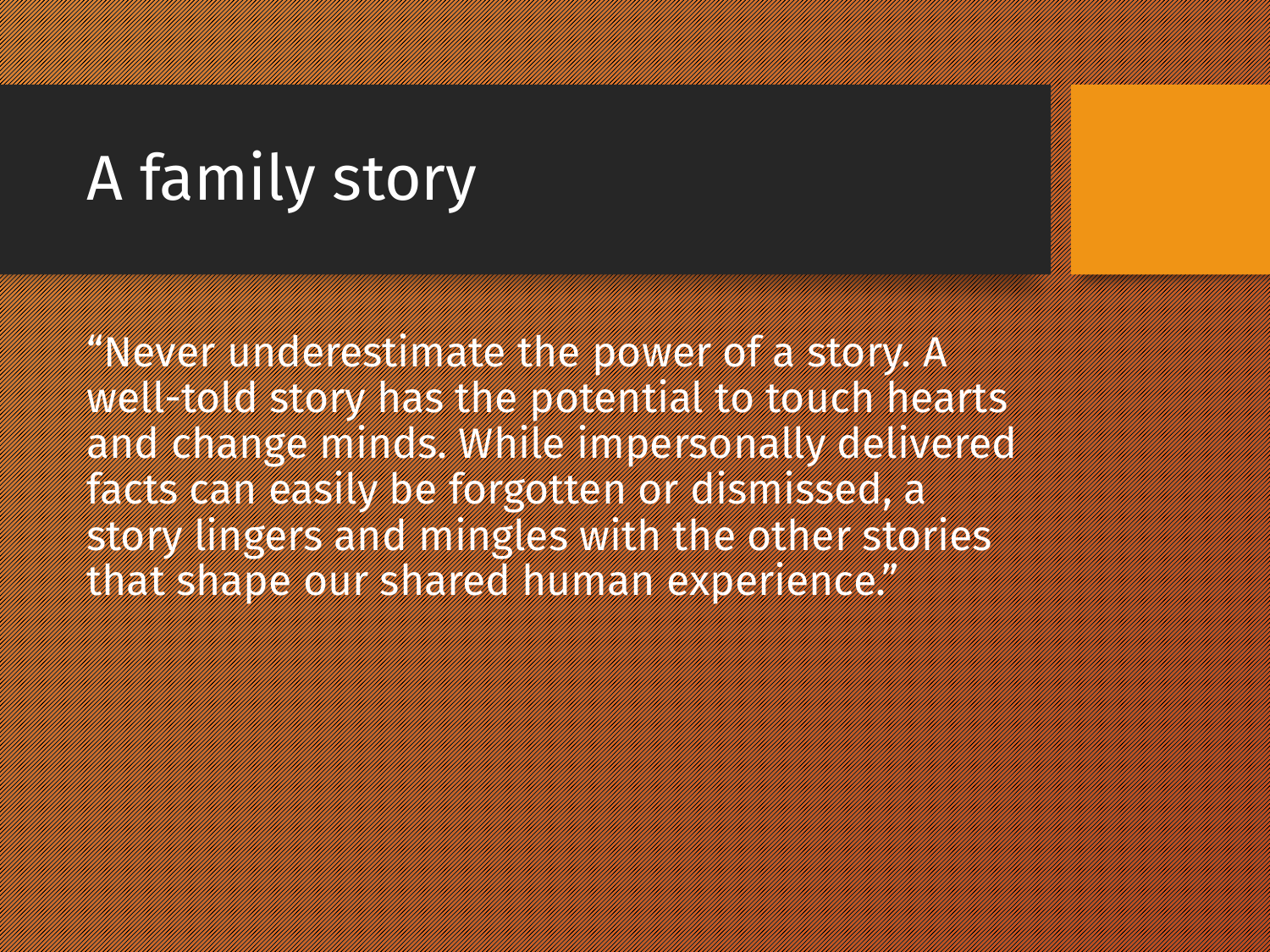

# A family story
“Never underestimate the power of a story. A well-told story has the potential to touch hearts and change minds. While impersonally delivered facts can easily be forgotten or dismissed, a story lingers and mingles with the other stories that shape our shared human experience.”